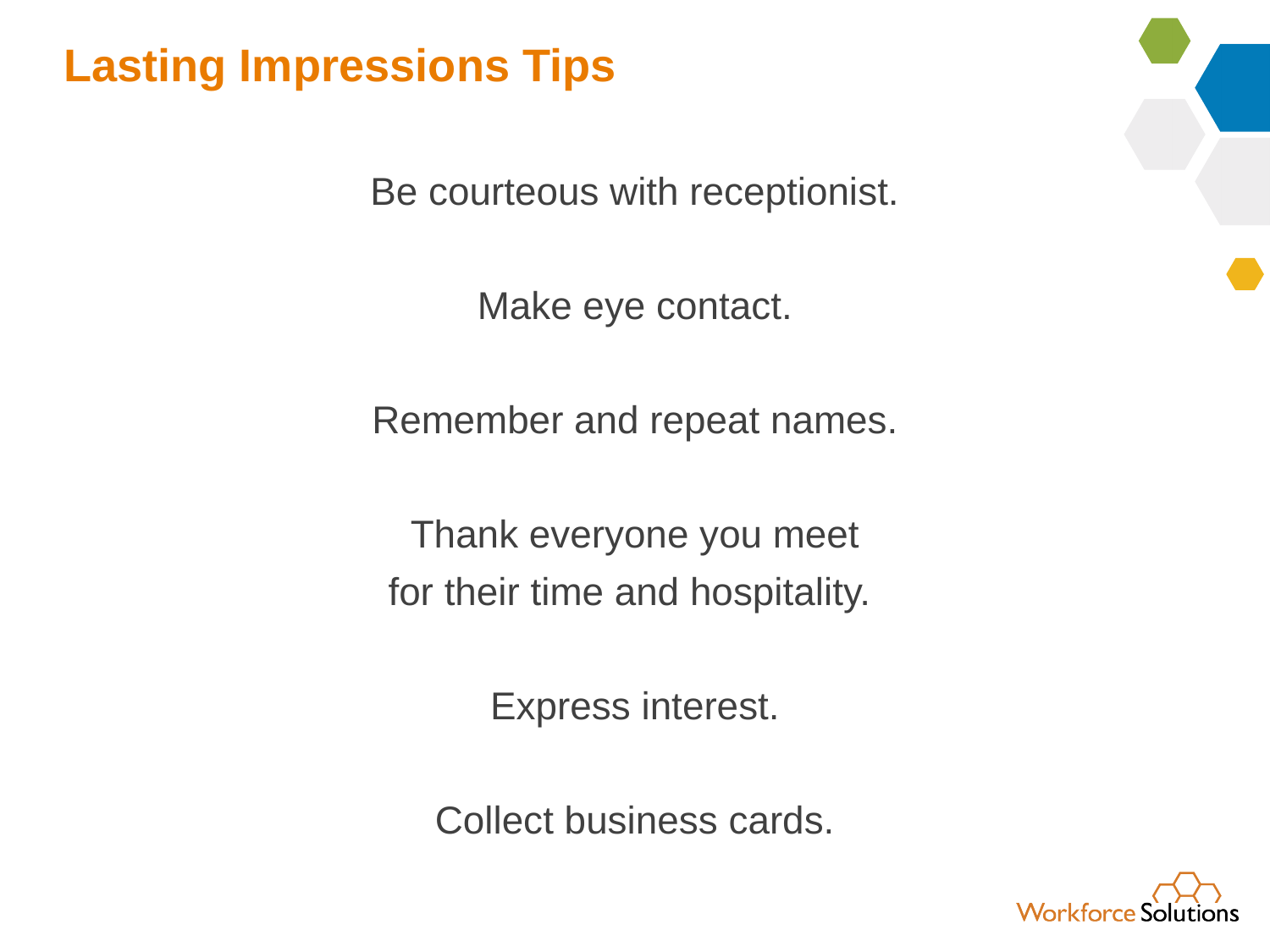

# Lasting Impressions Tips
Be courteous with receptionist.

Make eye contact.

Remember and repeat names.

Thank everyone you meet
for their time and hospitality.

Express interest.

Collect business cards.